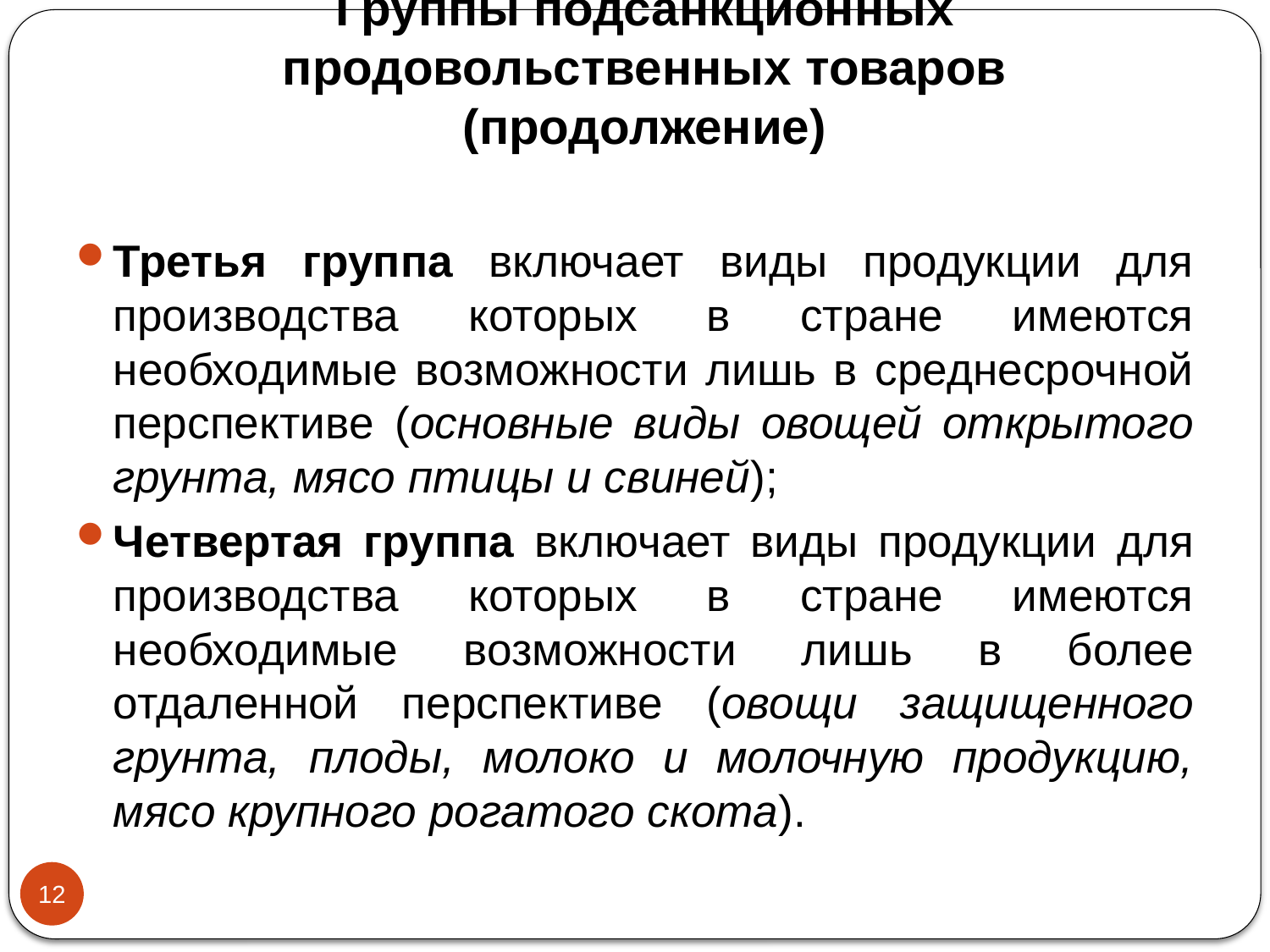

# Группы подсанкционных продовольственных товаров (продолжение)
Третья группа включает виды продукции для производства которых в стране имеются необходимые возможности лишь в среднесрочной перспективе (основные виды овощей открытого грунта, мясо птицы и свиней);
Четвертая группа включает виды продукции для производства которых в стране имеются необходимые возможности лишь в более отдаленной перспективе (овощи защищенного грунта, плоды, молоко и молочную продукцию, мясо крупного рогатого скота).

12